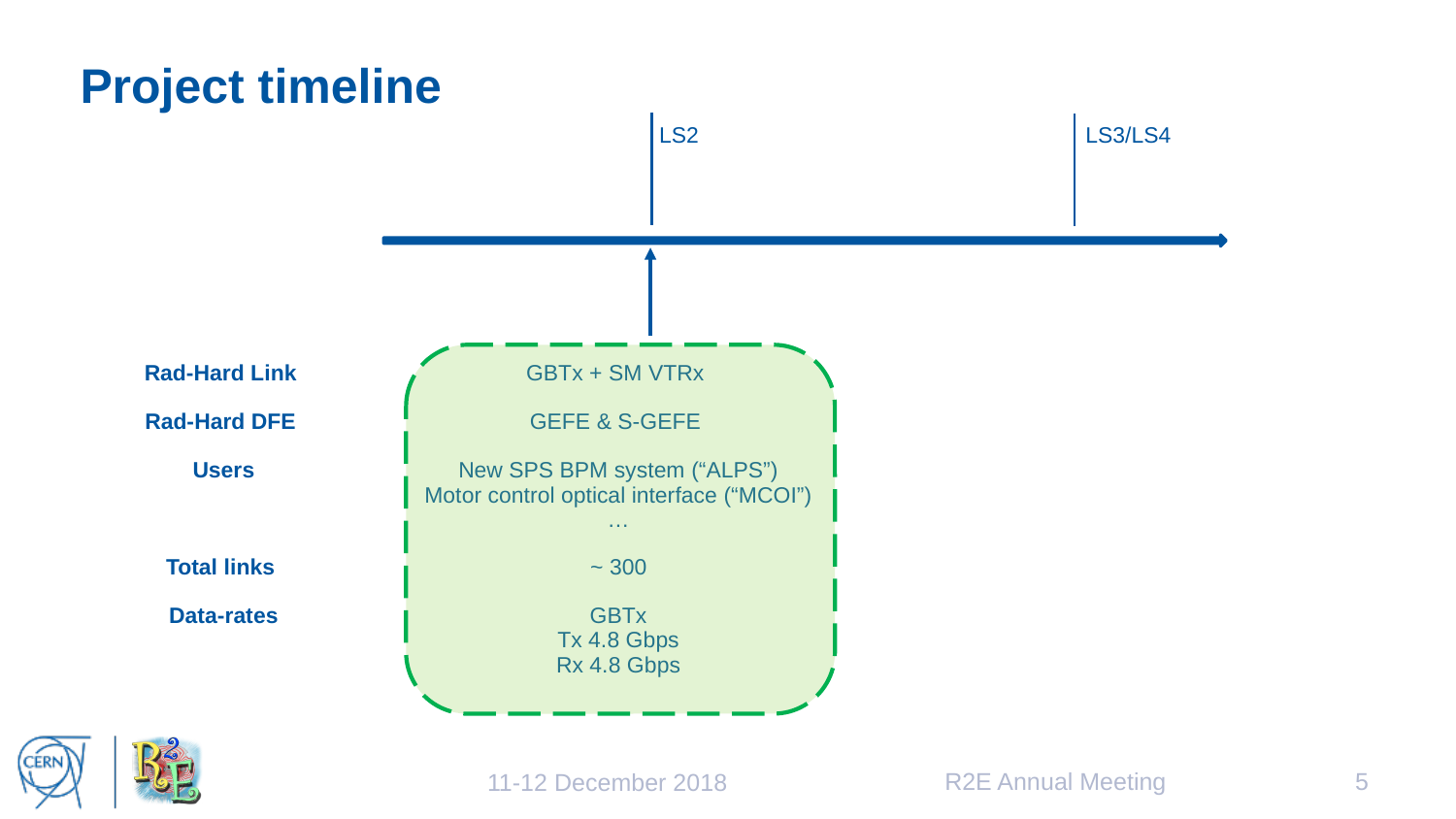

# Project timeline
LS2
LS3/LS4

| Rad-Hard Link | GBTx + SM VTRx |  |
| --- | --- | --- |
| Rad-Hard DFE | GEFE & S-GEFE |  |
| Users | New SPS BPM system (“ALPS”) Motor control optical interface (“MCOI”) … |  |
| Total links | ~ 300 |  |
| Data-rates | GBTx Tx 4.8 Gbps Rx 4.8 Gbps |  |
R2E Annual Meeting
5
11-12 December 2018